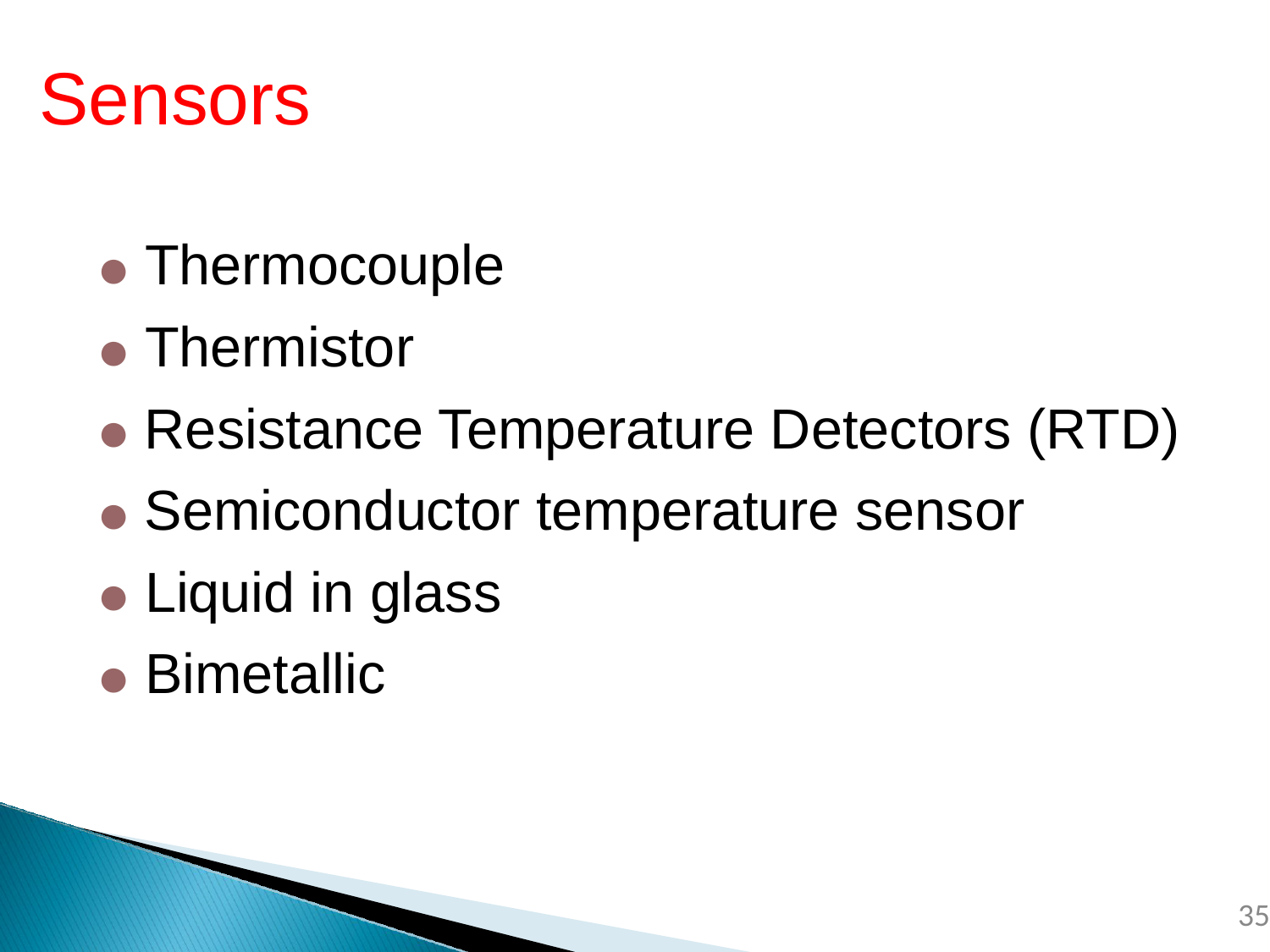

# Sensors Covered
Thermocouple
Thermistor
Resistance Temperature Detectors (RTD)
Semiconductor temperature sensor
Liquid in glass
Bimetallic
35